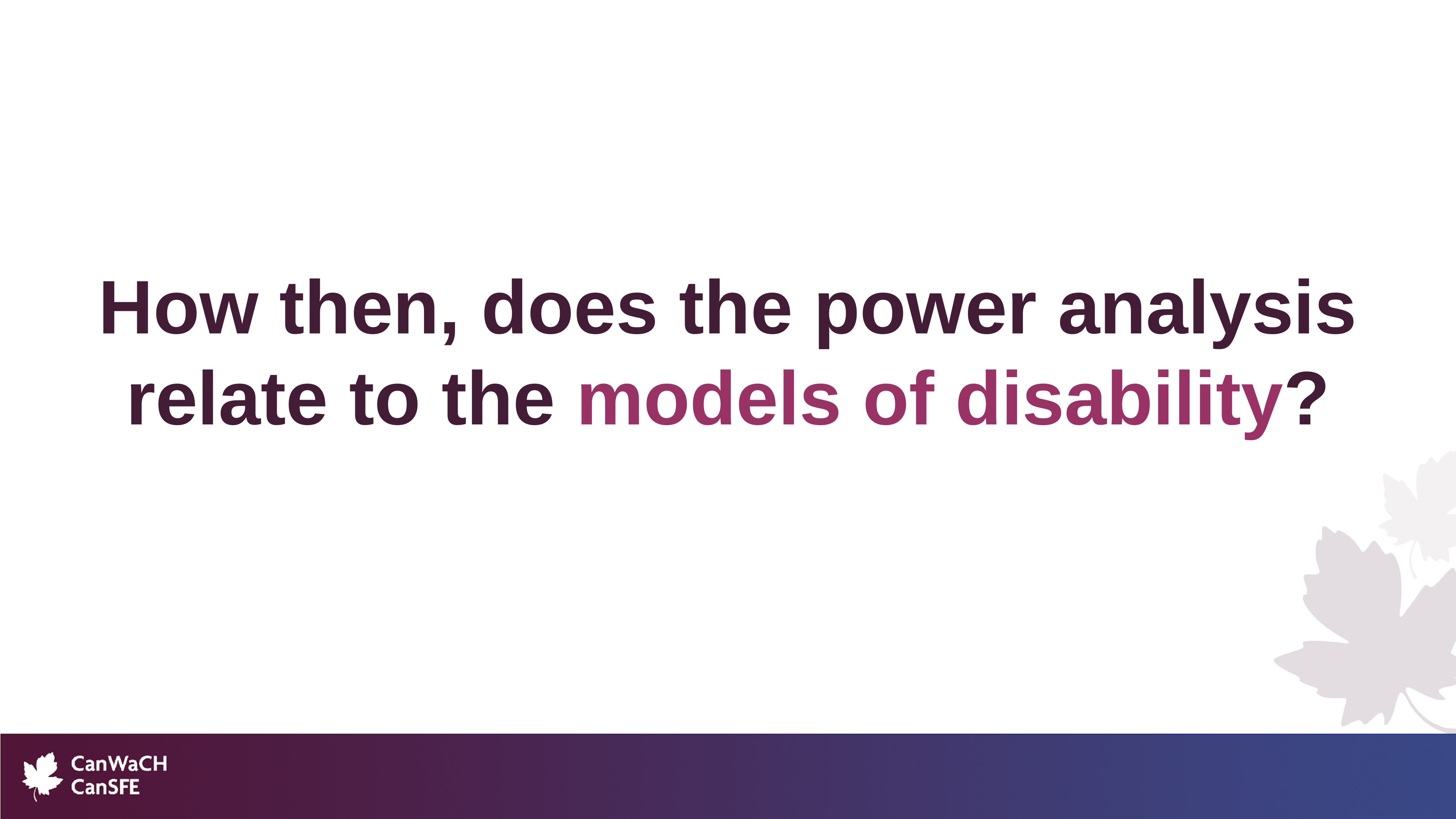

How then, does the power analysis
relate to the models of disability?